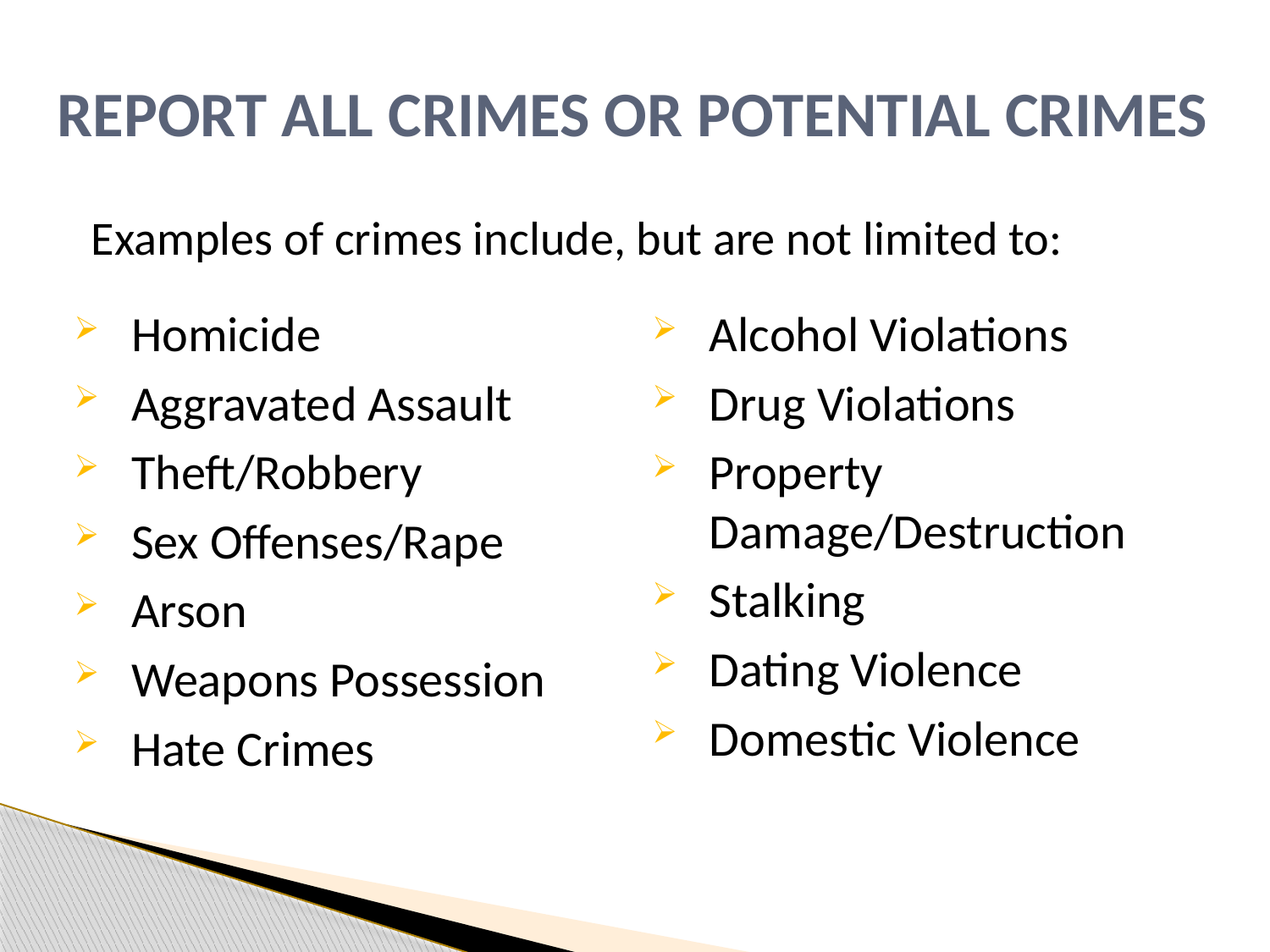

# REPORT ALL CRIMES OR POTENTIAL CRIMES
Examples of crimes include, but are not limited to:

Homicide
Aggravated Assault
Theft/Robbery
Sex Offenses/Rape
Arson
Weapons Possession
Hate Crimes

Alcohol Violations
Drug Violations
Property Damage/Destruction
Stalking
Dating Violence
Domestic Violence